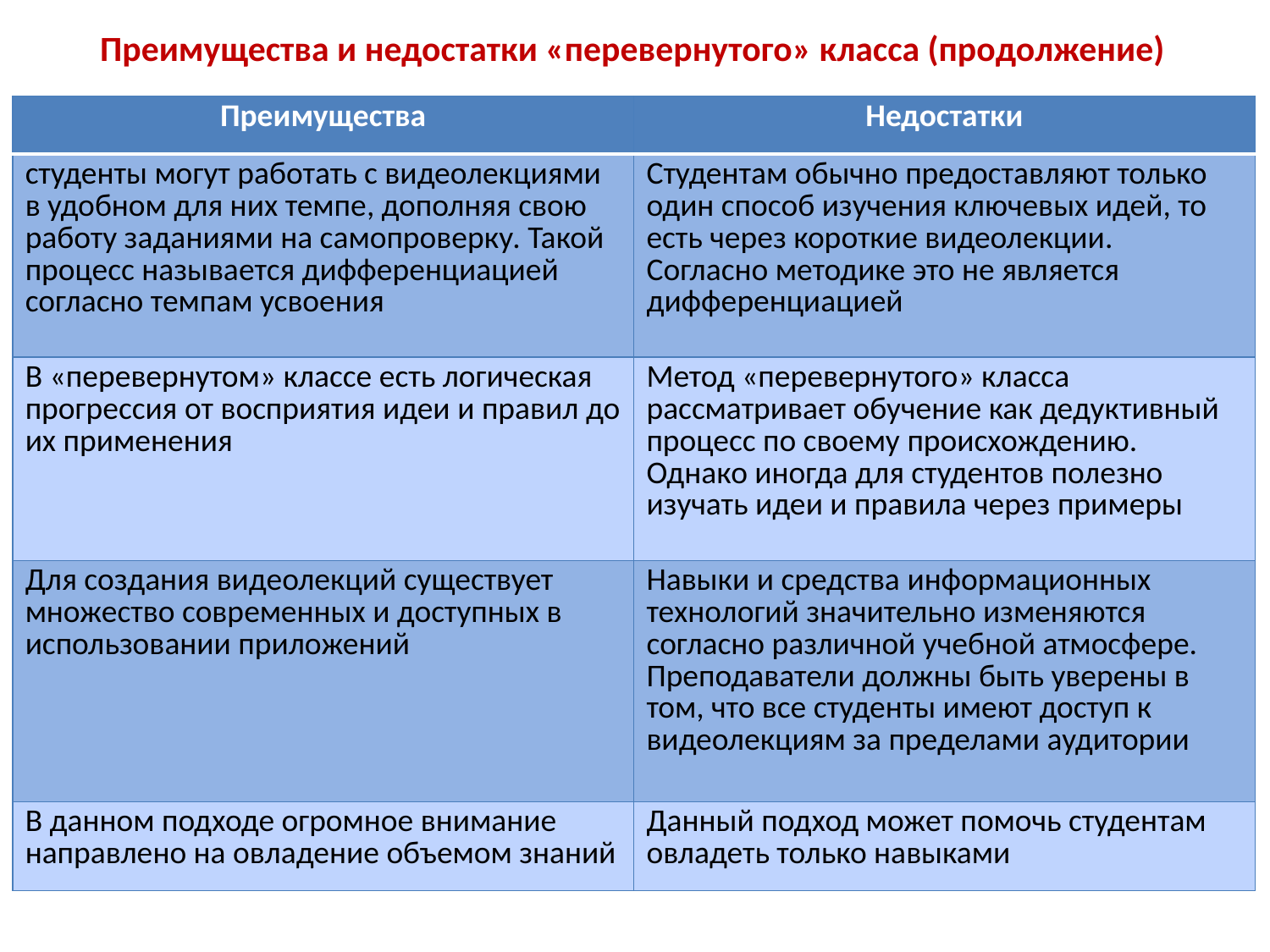

Преимущества и недостатки «перевернутого» класса (продолжение)
| Преимущества | Недостатки |
| --- | --- |
| студенты могут работать с видеолекциями в удобном для них темпе, дополняя свою работу заданиями на самопроверку. Такой процесс называется дифференциацией согласно темпам усвоения | Студентам обычно предоставляют только один способ изучения ключевых идей, то есть через короткие видеолекции. Согласно методике это не является дифференциацией |
| В «перевернутом» классе есть логическая прогрессия от восприятия идеи и правил до их применения | Метод «перевернутого» класса рассматривает обучение как дедуктивный процесс по своему происхождению. Однако иногда для студентов полезно изучать идеи и правила через примеры |
| Для создания видеолекций существует множество современных и доступных в использовании приложений | Навыки и средства информационных технологий значительно изменяются согласно различной учебной атмосфере. Преподаватели должны быть уверены в том, что все студенты имеют доступ к видеолекциям за пределами аудитории |
| В данном подходе огромное внимание направлено на овладение объемом знаний | Данный подход может помочь студентам овладеть только навыками |